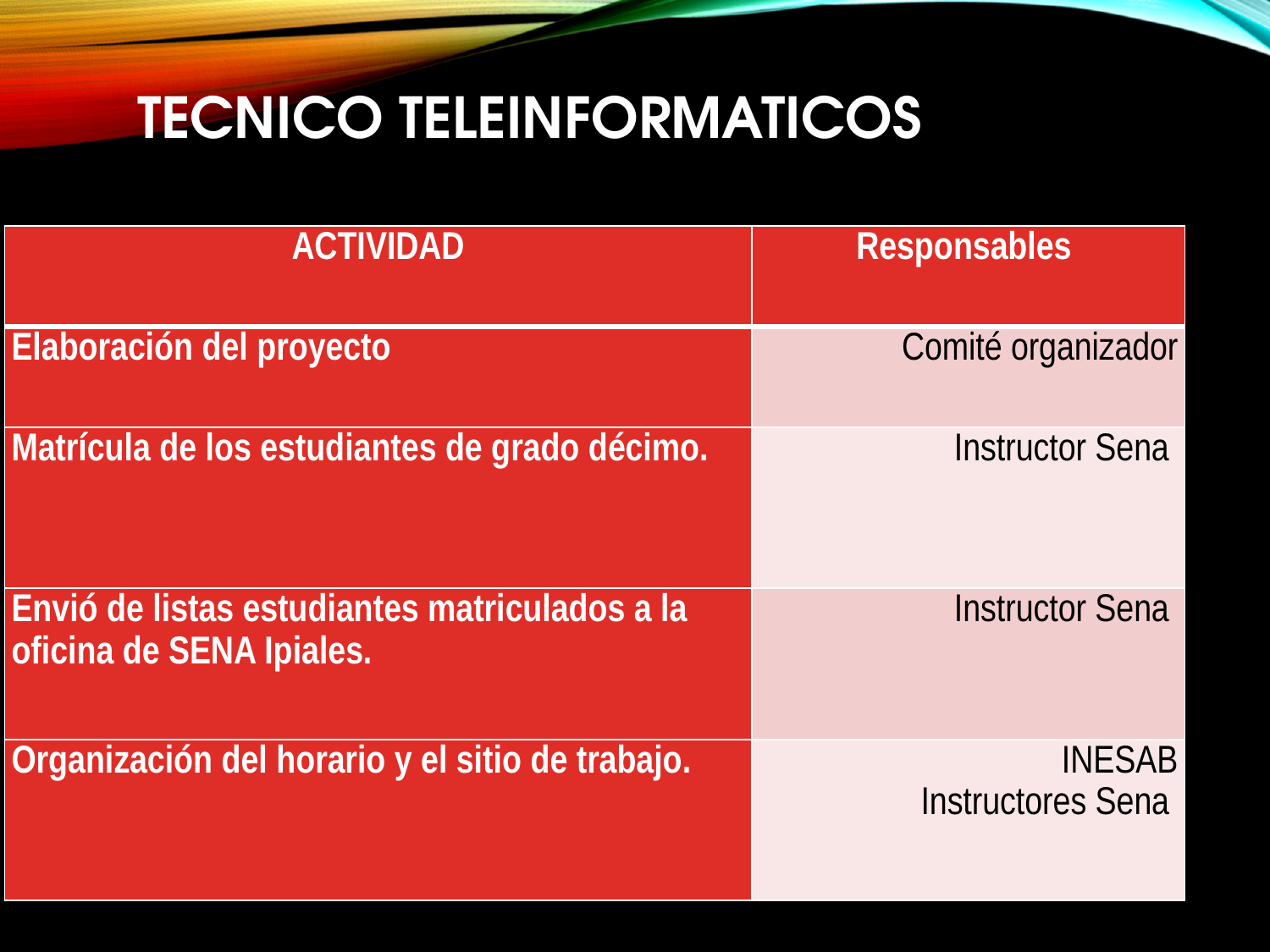

TECNICO TELEINFORMATICOS
| ACTIVIDAD | Responsables |
| --- | --- |
| Elaboración del proyecto | Comité organizador |
| Matrícula de los estudiantes de grado décimo. | Instructor Sena |
| Envió de listas estudiantes matriculados a la oficina de SENA Ipiales. | Instructor Sena |
| Organización del horario y el sitio de trabajo. | INESAB Instructores Sena |